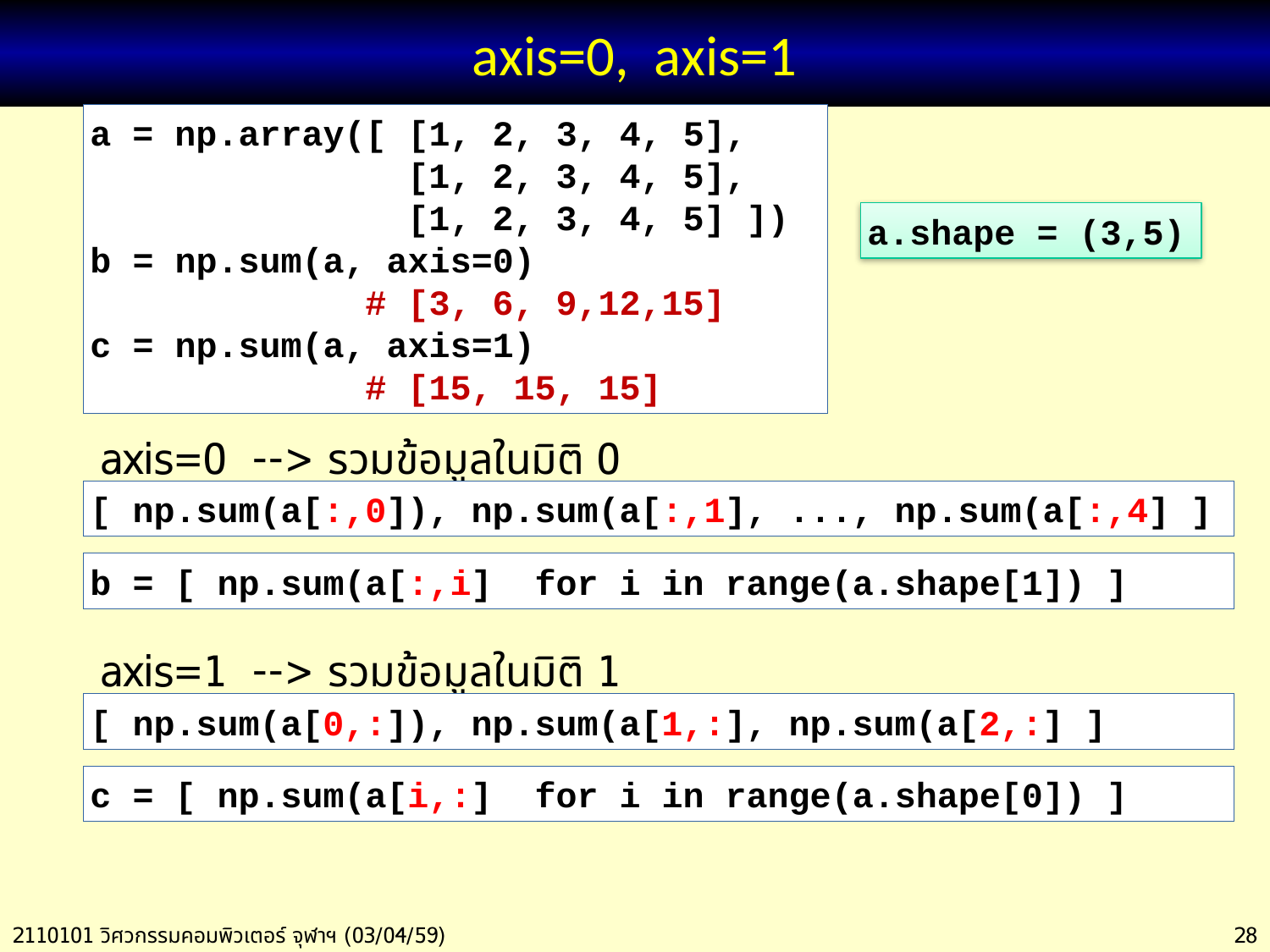

# axis=0,  axis=1
a = np.array([ [1, 2, 3, 4, 5],
		   [1, 2, 3, 4, 5],
		   [1, 2, 3, 4, 5] ])
b = np.sum(a, axis=0)
             # [3, 6, 9,12,15]
c = np.sum(a, axis=1)
             # [15, 15, 15]
a.shape = (3,5)
axis=0  --> รวมข้อมูลในมิติ 0
[ np.sum(a[:,0]), np.sum(a[:,1], ..., np.sum(a[:,4] ]
b = [ np.sum(a[:,i]  for i in range(a.shape[1]) ]
axis=1  --> รวมข้อมูลในมิติ 1
[ np.sum(a[0,:]), np.sum(a[1,:], np.sum(a[2,:] ]
c = [ np.sum(a[i,:]  for i in range(a.shape[0]) ]